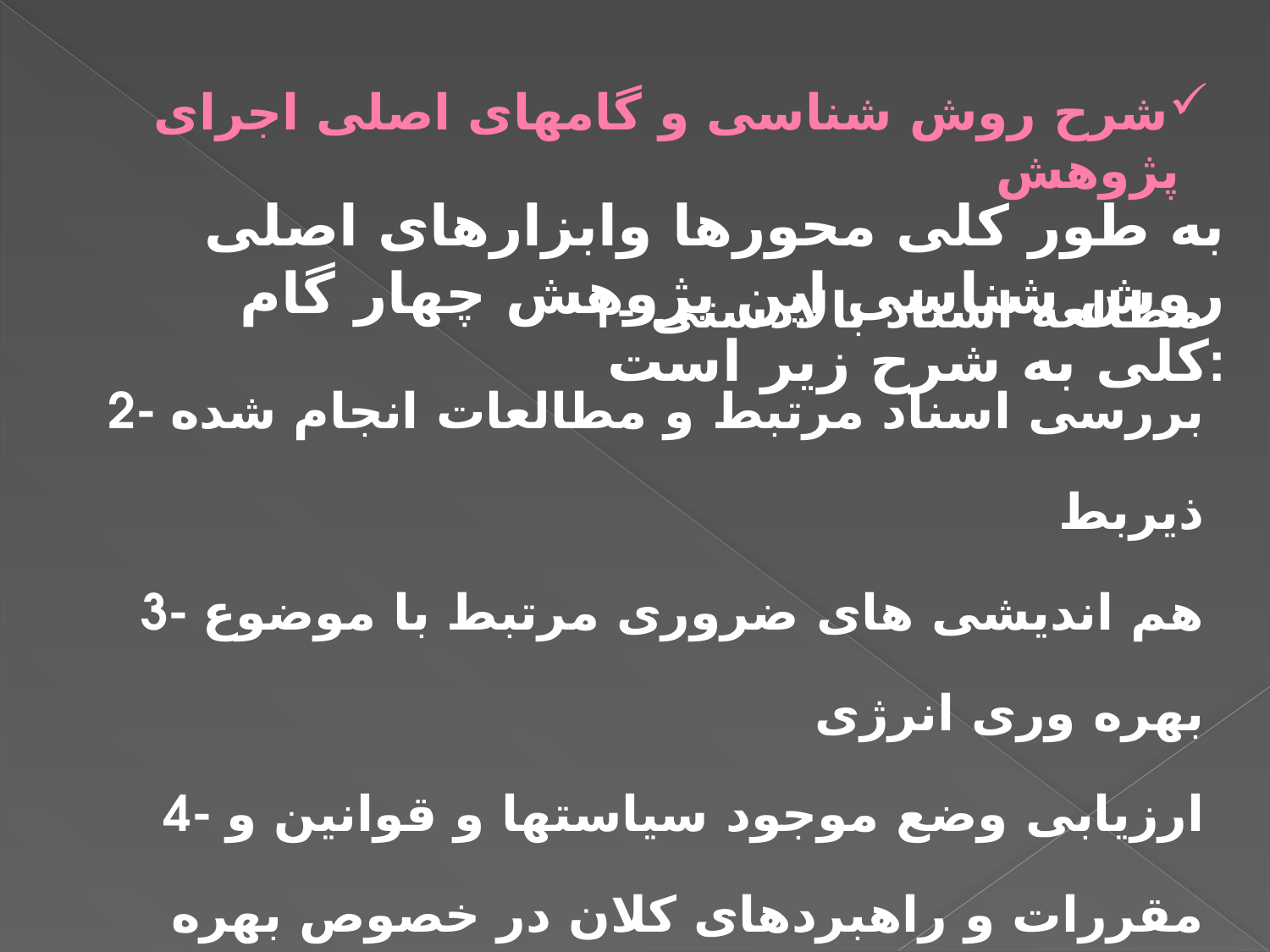

# شرح روش شناسی و گامهای اصلی اجرای پژوهش
به طور کلی محورها وابزارهای اصلی روش شناسی این پژوهش چهار گام کلی به شرح زیر است:
1- مطالعه اسناد بالادستی
2- بررسی اسناد مرتبط و مطالعات انجام شده ذیربط
3- هم اندیشی های ضروری مرتبط با موضوع بهره وری انرژی
4- ارزیابی وضع موجود سیاستها و قوانین و مقررات و راهبردهای کلان در خصوص بهره وری انرژی به طور کل و در بخش صنعت